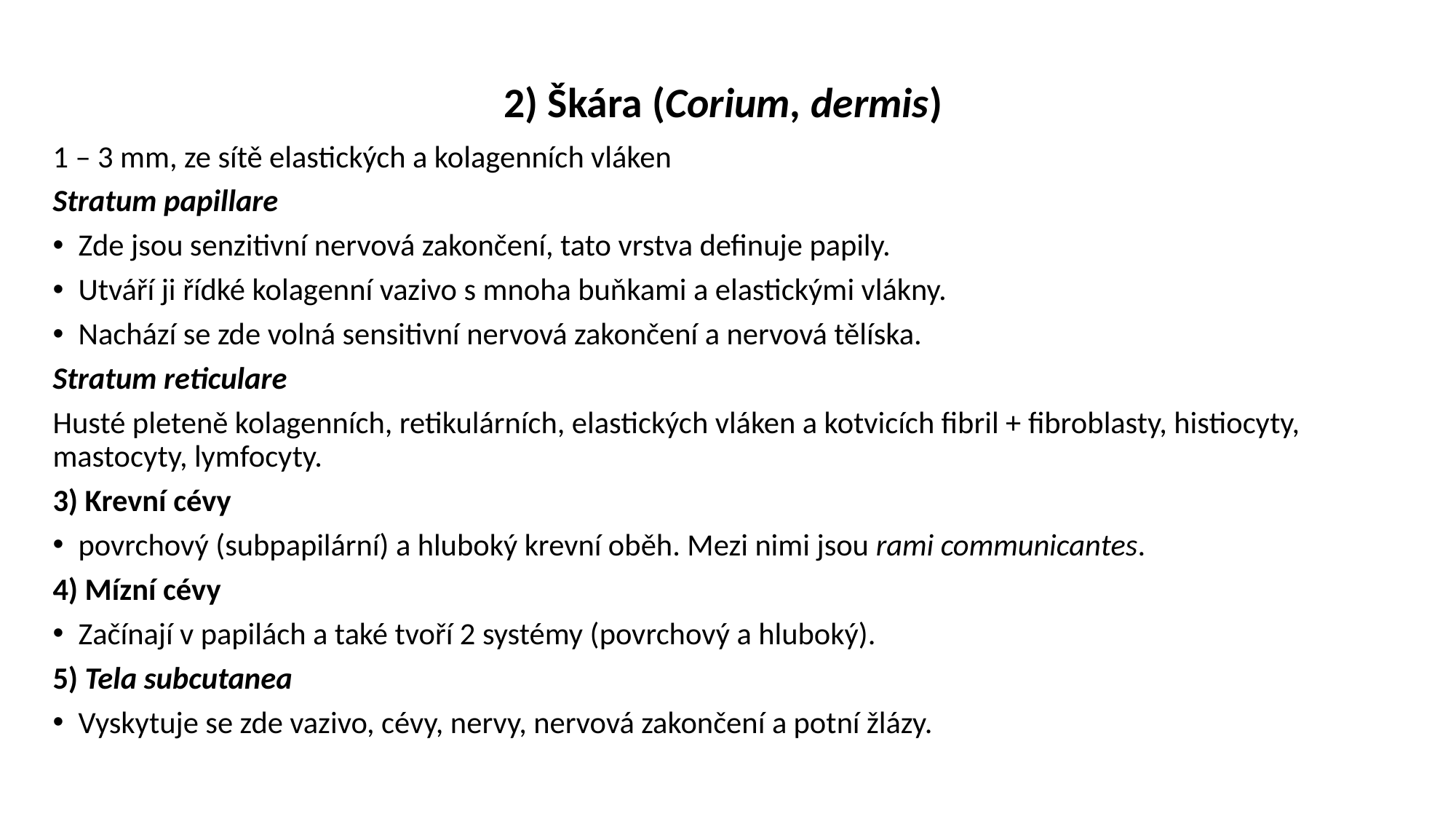

2) Škára (Corium, dermis)
1 – 3 mm, ze sítě elastických a kolagenních vláken
Stratum papillare
Zde jsou senzitivní nervová zakončení, tato vrstva definuje papily.
Utváří ji řídké kolagenní vazivo s mnoha buňkami a elastickými vlákny.
Nachází se zde volná sensitivní nervová zakončení a nervová tělíska.
Stratum reticulare
Husté pleteně kolagenních, retikulárních, elastických vláken a kotvicích fibril + fibroblasty, histiocyty, mastocyty, lymfocyty.
3) Krevní cévy
povrchový (subpapilární) a hluboký krevní oběh. Mezi nimi jsou rami communicantes.
4) Mízní cévy
Začínají v papilách a také tvoří 2 systémy (povrchový a hluboký).
5) Tela subcutanea
Vyskytuje se zde vazivo, cévy, nervy, nervová zakončení a potní žlázy.